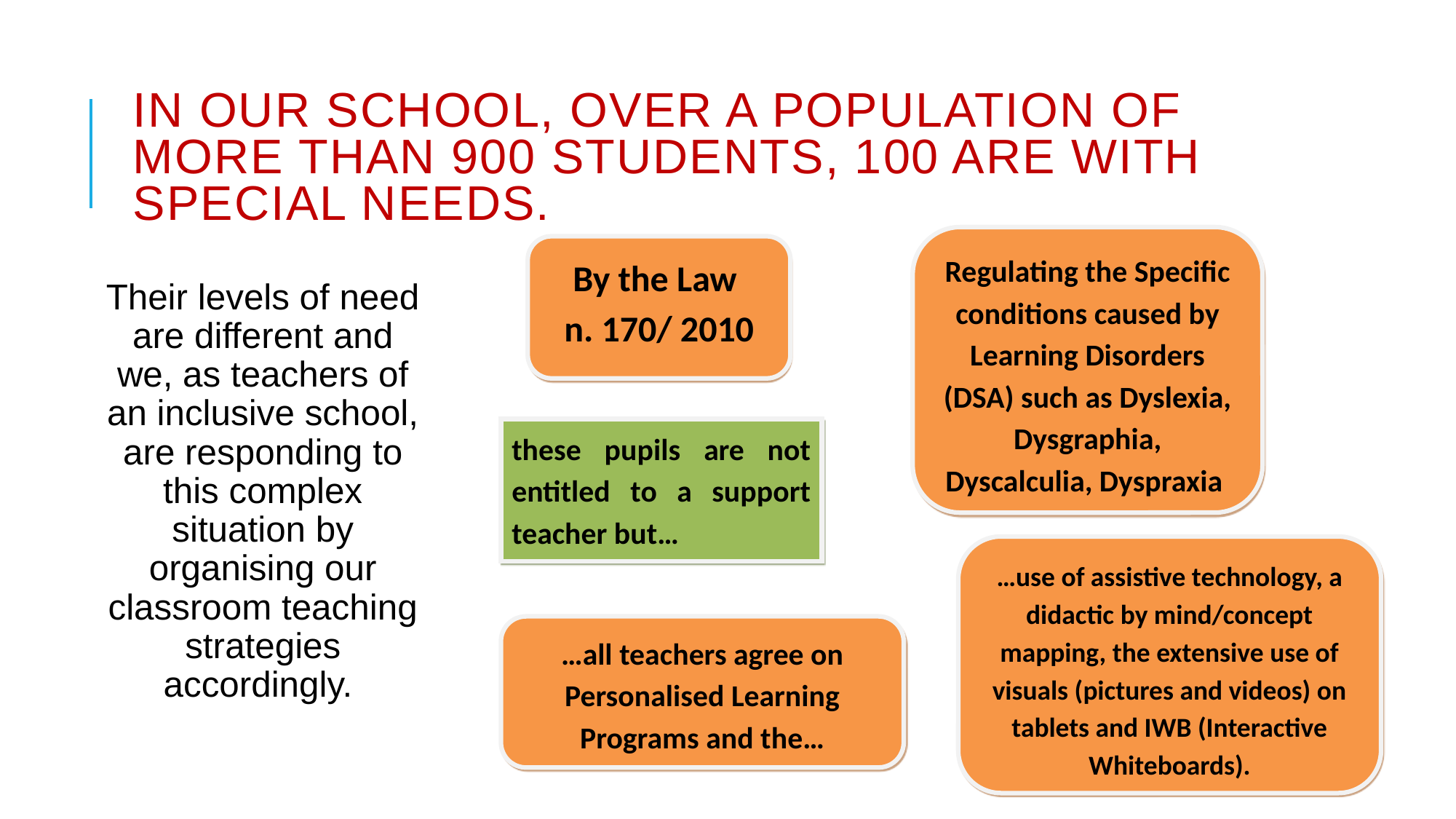

# In our school, over a population of more than 900 students, 100 are with special needs.
Regulating the Specific conditions caused by Learning Disorders (DSA) such as Dyslexia, Dysgraphia, Dyscalculia, Dyspraxia
By the Law
n. 170/ 2010

Their levels of need are different and we, as teachers of an inclusive school, are responding to this complex situation by organising our classroom teaching strategies accordingly.

these pupils are not entitled to a support teacher but…
…use of assistive technology, a didactic by mind/concept mapping, the extensive use of visuals (pictures and videos) on tablets and IWB (Interactive Whiteboards).
…all teachers agree on Personalised Learning Programs and the…